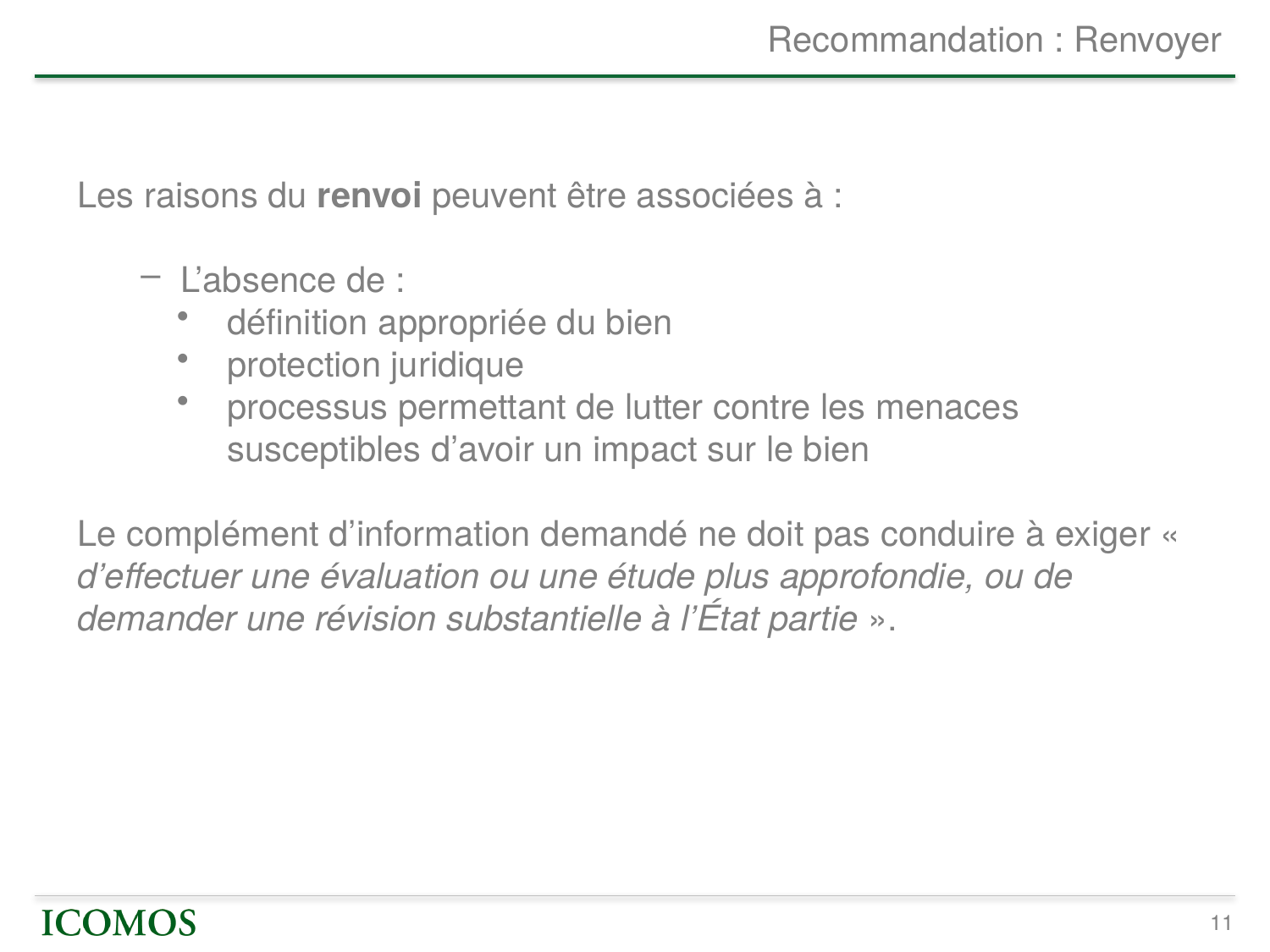

# Recommandation : Renvoyer
Les raisons du renvoi peuvent être associées à :

L’absence de :
définition appropriée du bien
protection juridique
processus permettant de lutter contre les menaces susceptibles d’avoir un impact sur le bien

Le complément d’information demandé ne doit pas conduire à exiger « d’effectuer une évaluation ou une étude plus approfondie, ou de demander une révision substantielle à l’État partie ».
11